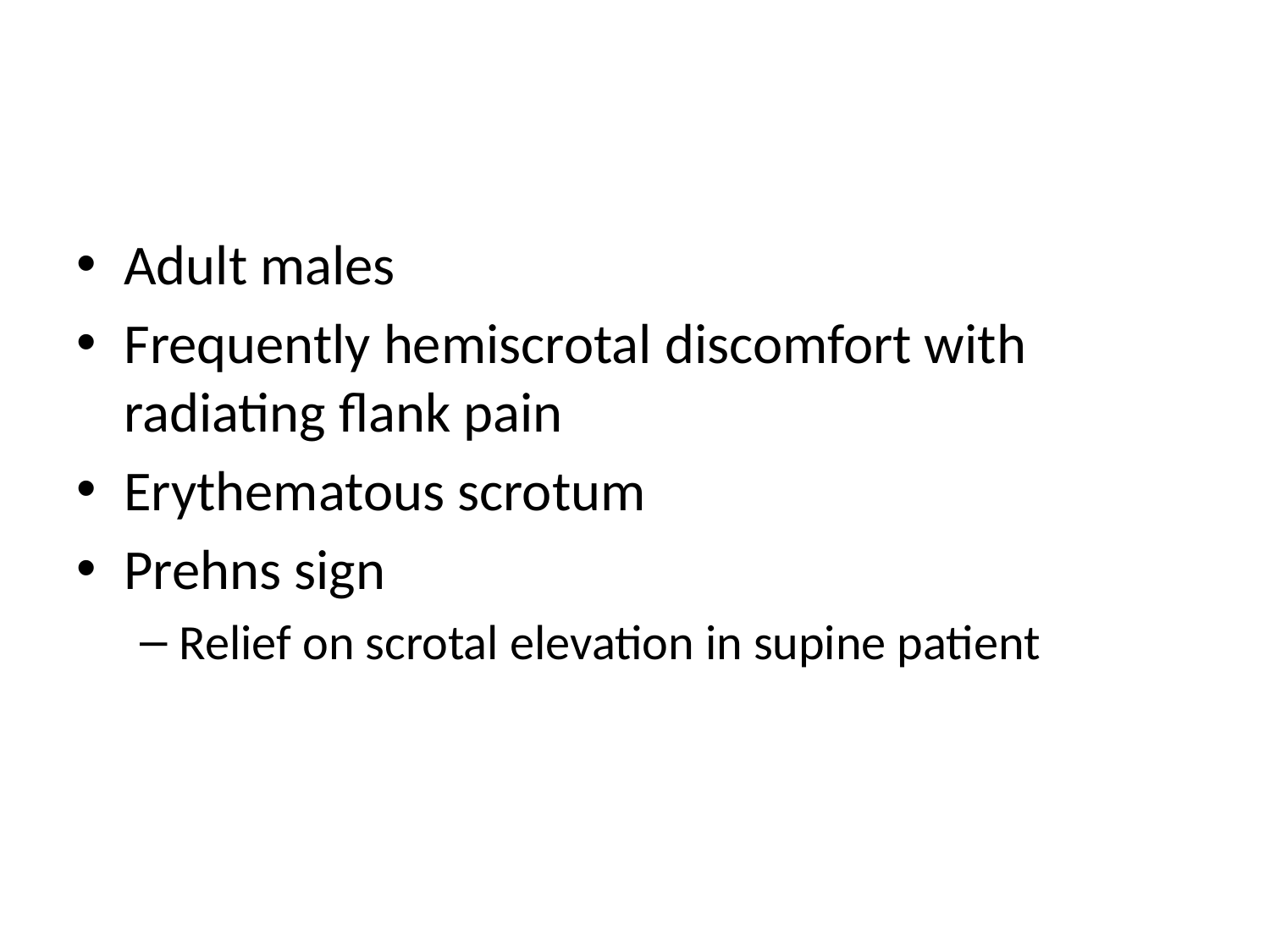

#
Adult males
Frequently hemiscrotal discomfort with radiating flank pain
Erythematous scrotum
Prehns sign
Relief on scrotal elevation in supine patient